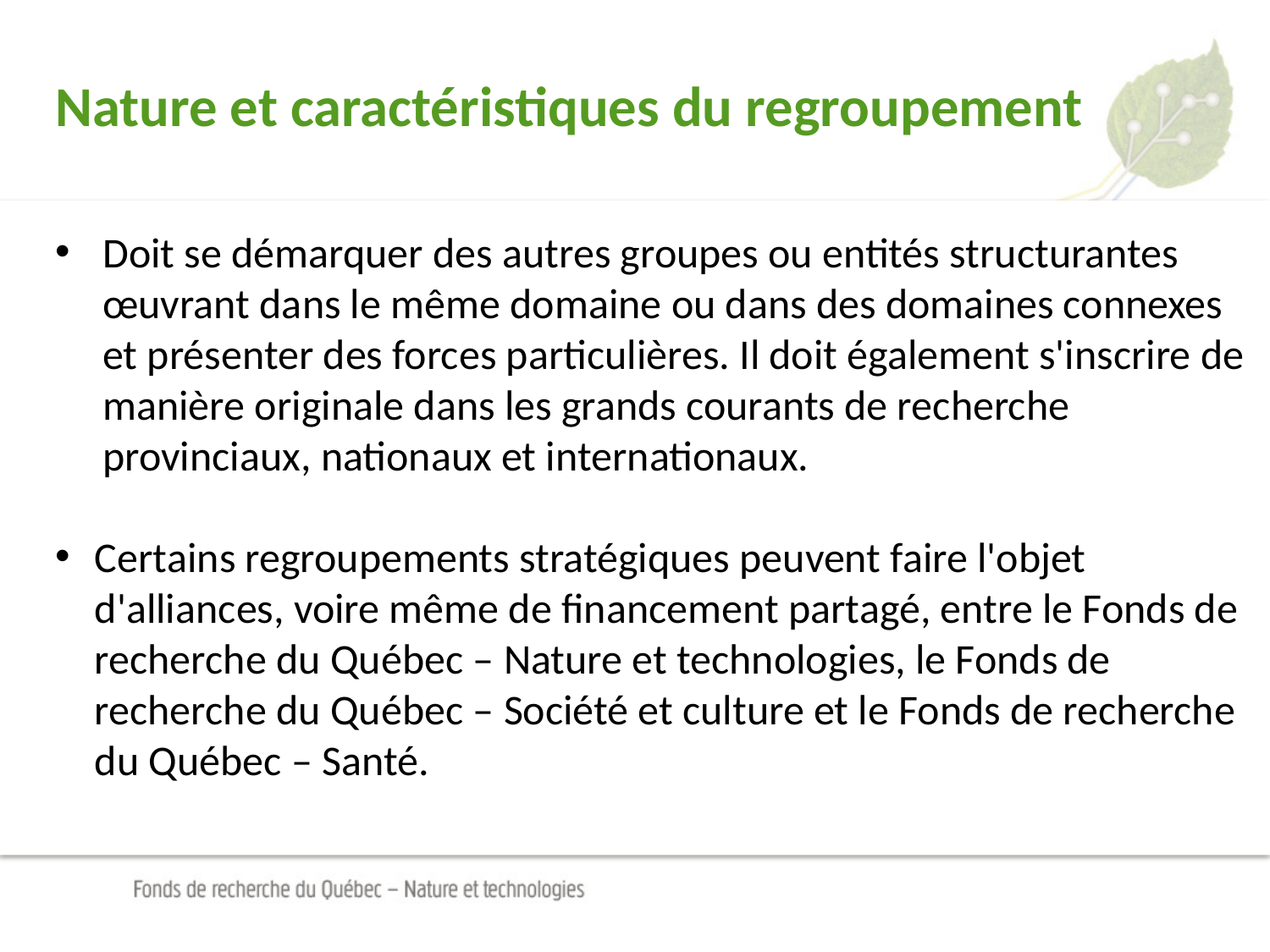

# Nature et caractéristiques du regroupement

Doit se démarquer des autres groupes ou entités structurantes œuvrant dans le même domaine ou dans des domaines connexes et présenter des forces particulières. Il doit également s'inscrire de manière originale dans les grands courants de recherche provinciaux, nationaux et internationaux.

Certains regroupements stratégiques peuvent faire l'objet d'alliances, voire même de financement partagé, entre le Fonds de recherche du Québec – Nature et technologies, le Fonds de recherche du Québec – Société et culture et le Fonds de recherche du Québec – Santé.